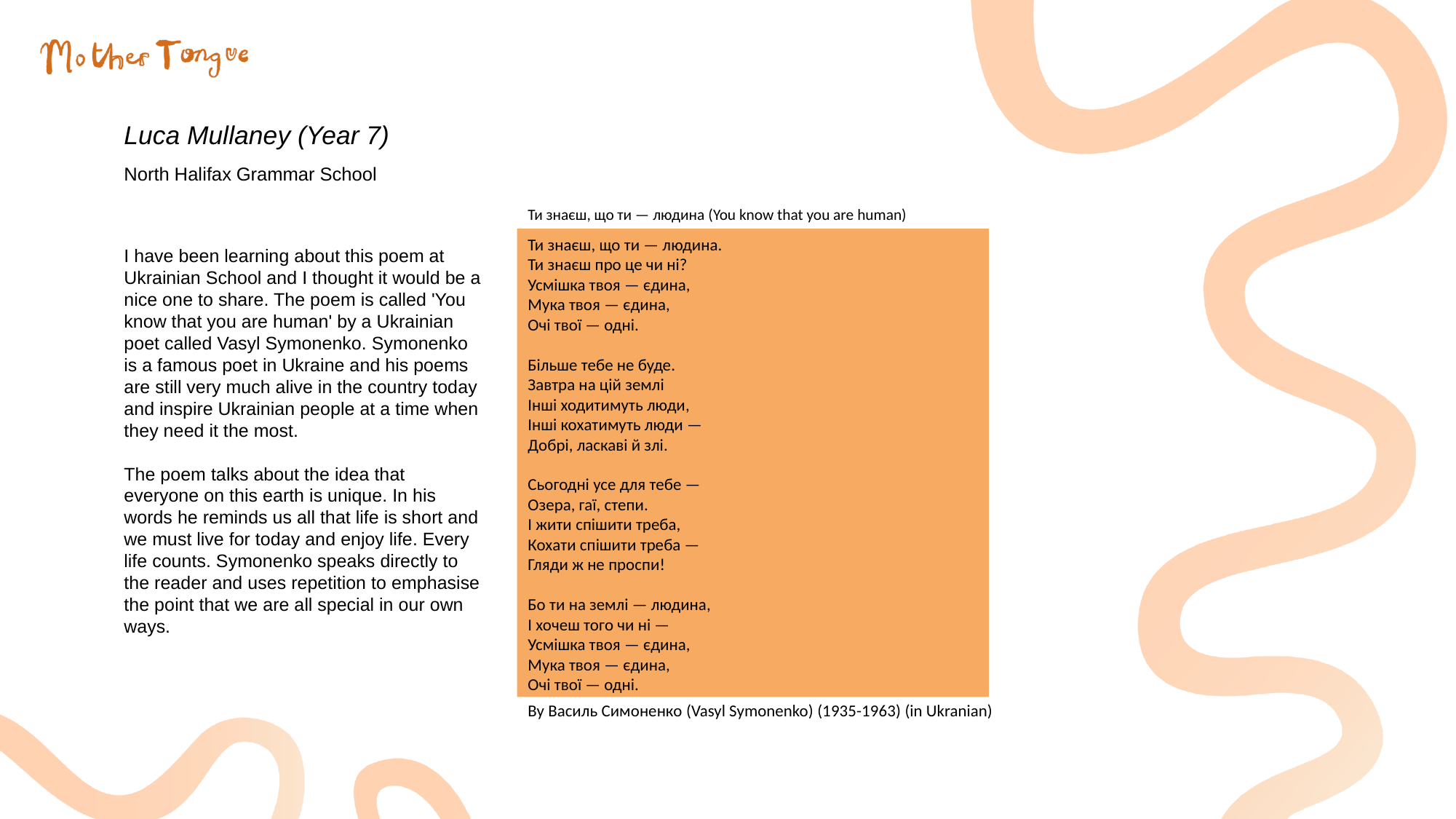

Luca Mullaney (Year 7)
North Halifax Grammar School
Ти знаєш, що ти — людина (You know that you are human)
Ти знаєш, що ти — людина.
Ти знаєш про це чи ні?
Усмішка твоя — єдина,
Мука твоя — єдина,
Очі твої — одні.

Більше тебе не буде.
Завтра на цій землі
Інші ходитимуть люди,
Інші кохатимуть люди —
Добрі, ласкаві й злі.

Сьогодні усе для тебе —
Озера, гаї, степи.
І жити спішити треба,
Кохати спішити треба —
Гляди ж не проспи!

Бо ти на землі — людина,
І хочеш того чи ні —
Усмішка твоя — єдина,
Мука твоя — єдина,
Очі твої — одні.

I have been learning about this poem at Ukrainian School and I thought it would be a nice one to share. The poem is called 'You know that you are human' by a Ukrainian poet called Vasyl Symonenko. Symonenko is a famous poet in Ukraine and his poems are still very much alive in the country today and inspire Ukrainian people at a time when they need it the most.

The poem talks about the idea that everyone on this earth is unique. In his words he reminds us all that life is short and we must live for today and enjoy life. Every life counts. Symonenko speaks directly to the reader and uses repetition to emphasise the point that we are all special in our own ways.
By Василь Симоненко (Vasyl Symonenko) (1935-1963) (in Ukranian)